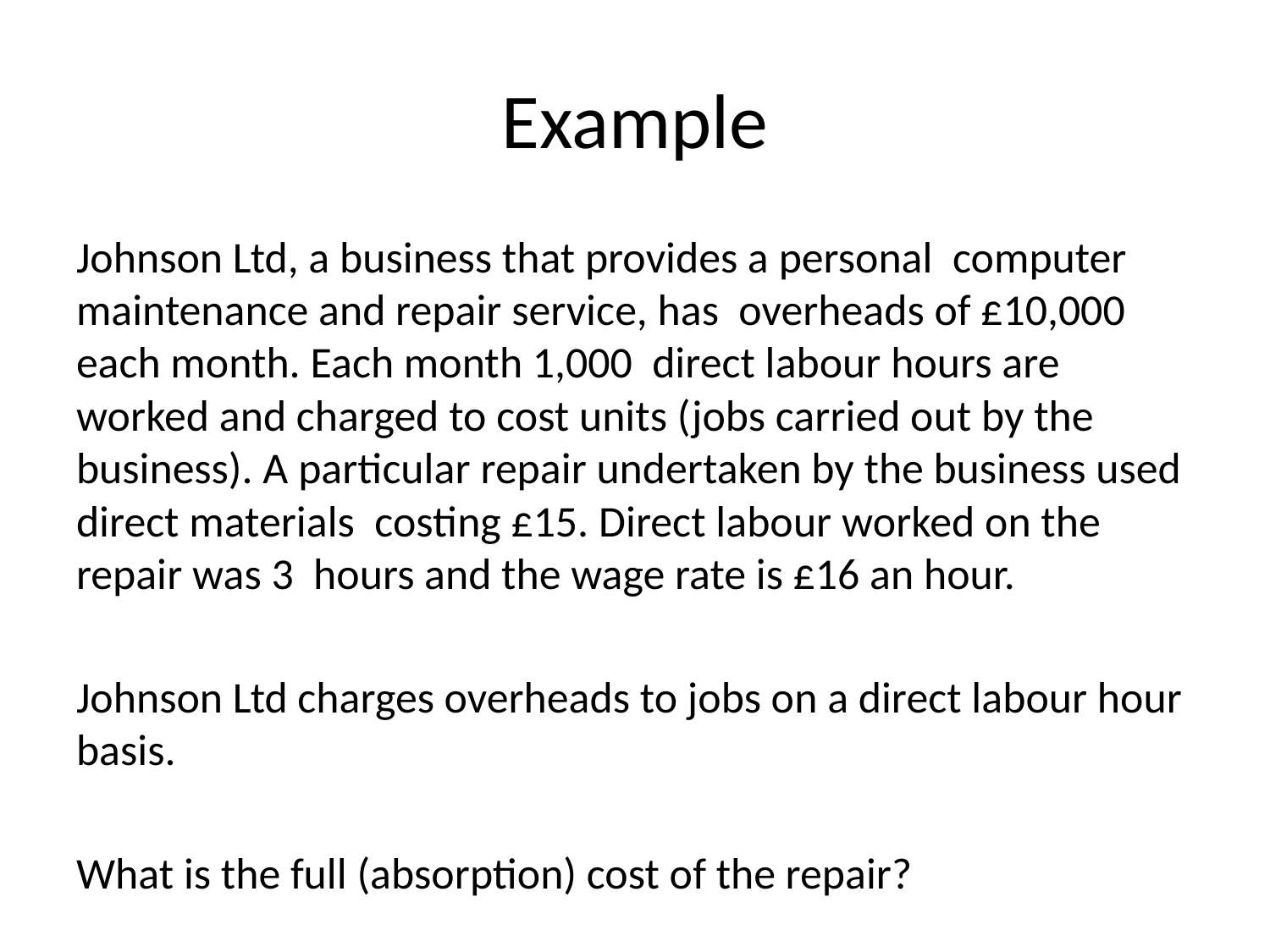

# Example
Johnson Ltd, a business that provides a personal  computer maintenance and repair service, has  overheads of £10,000 each month. Each month 1,000  direct labour hours are worked and charged to cost units (jobs carried out by the business). A particular repair undertaken by the business used direct materials  costing £15. Direct labour worked on the repair was 3  hours and the wage rate is £16 an hour.

Johnson Ltd charges overheads to jobs on a direct labour hour basis.

What is the full (absorption) cost of the repair?